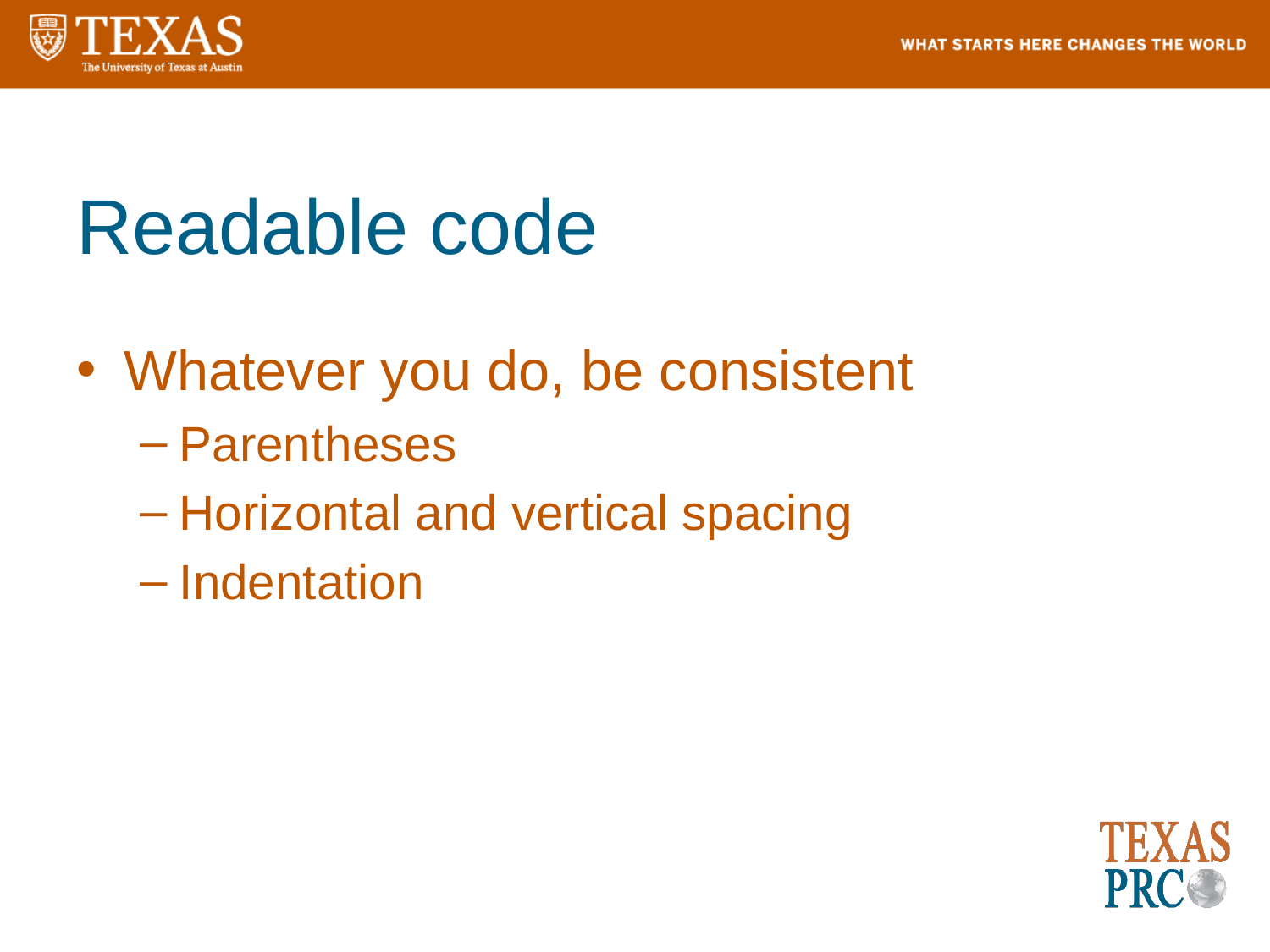

# Readable code
Whatever you do, be consistent
Parentheses
Horizontal and vertical spacing
Indentation